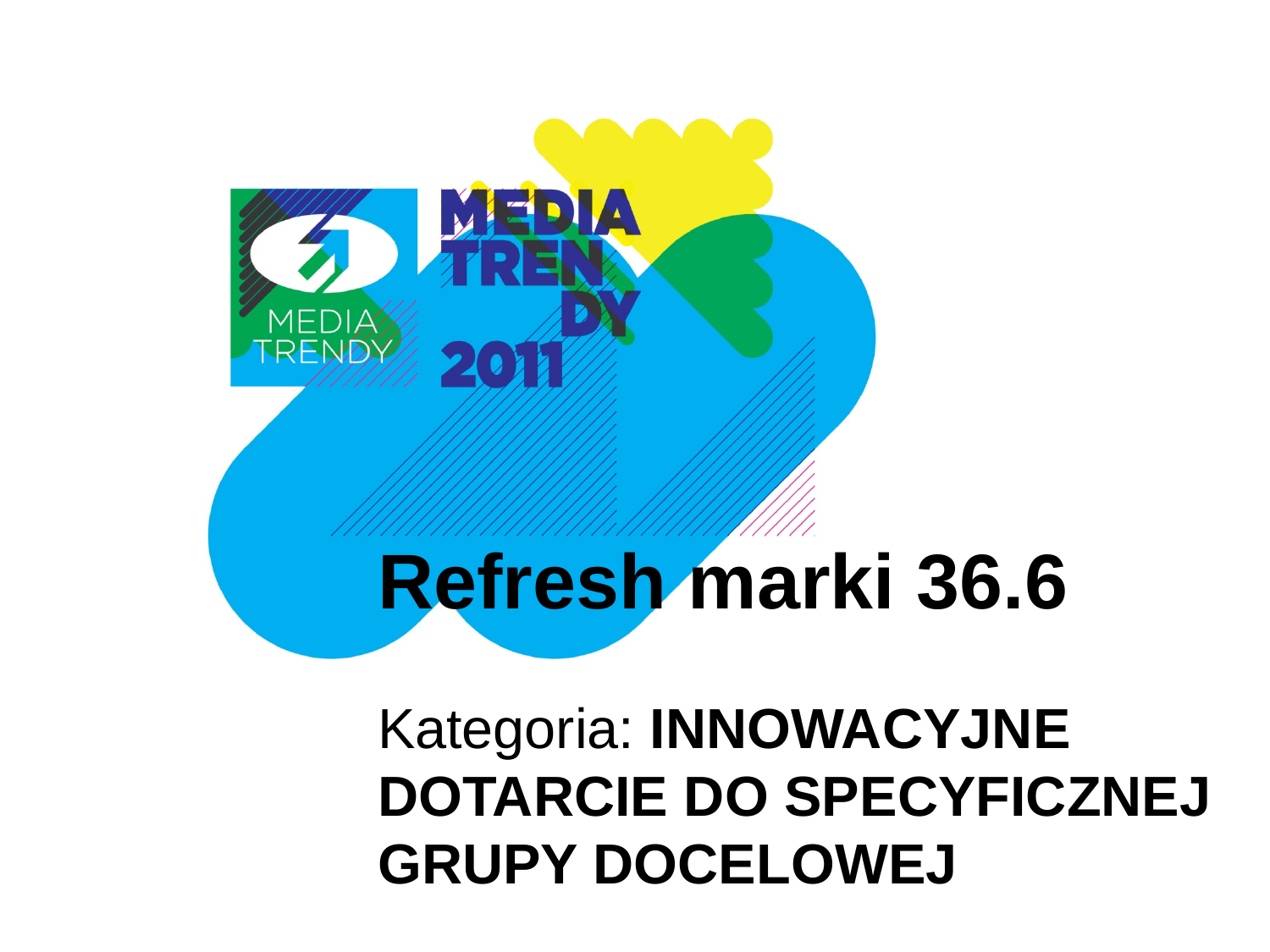

# Refresh marki 36.6
Kategoria: INNOWACYJNE DOTARCIE DO SPECYFICZNEJ GRUPY DOCELOWEJ